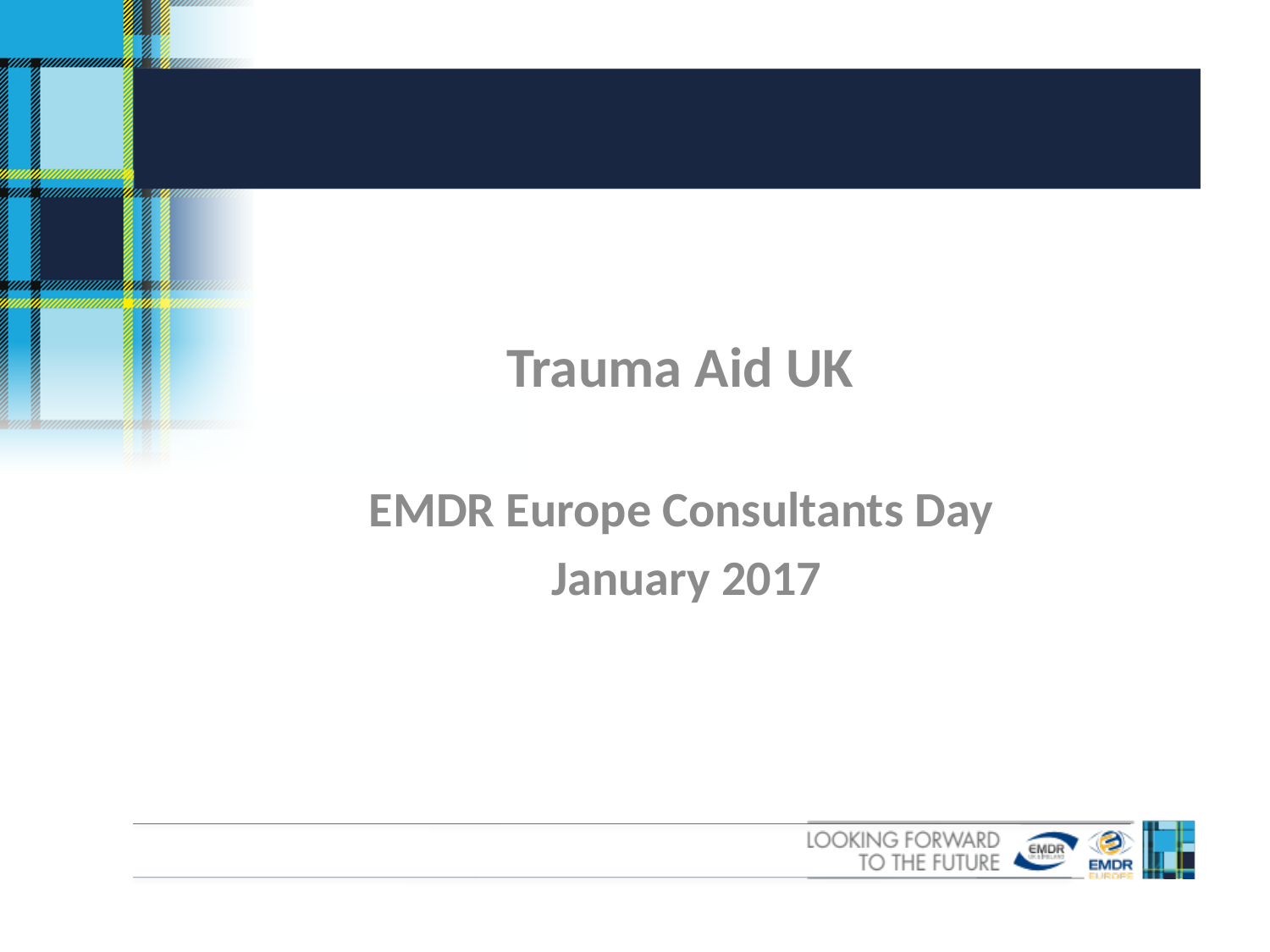

Trauma Aid UK

EMDR Europe Consultants Day
January 2017
#